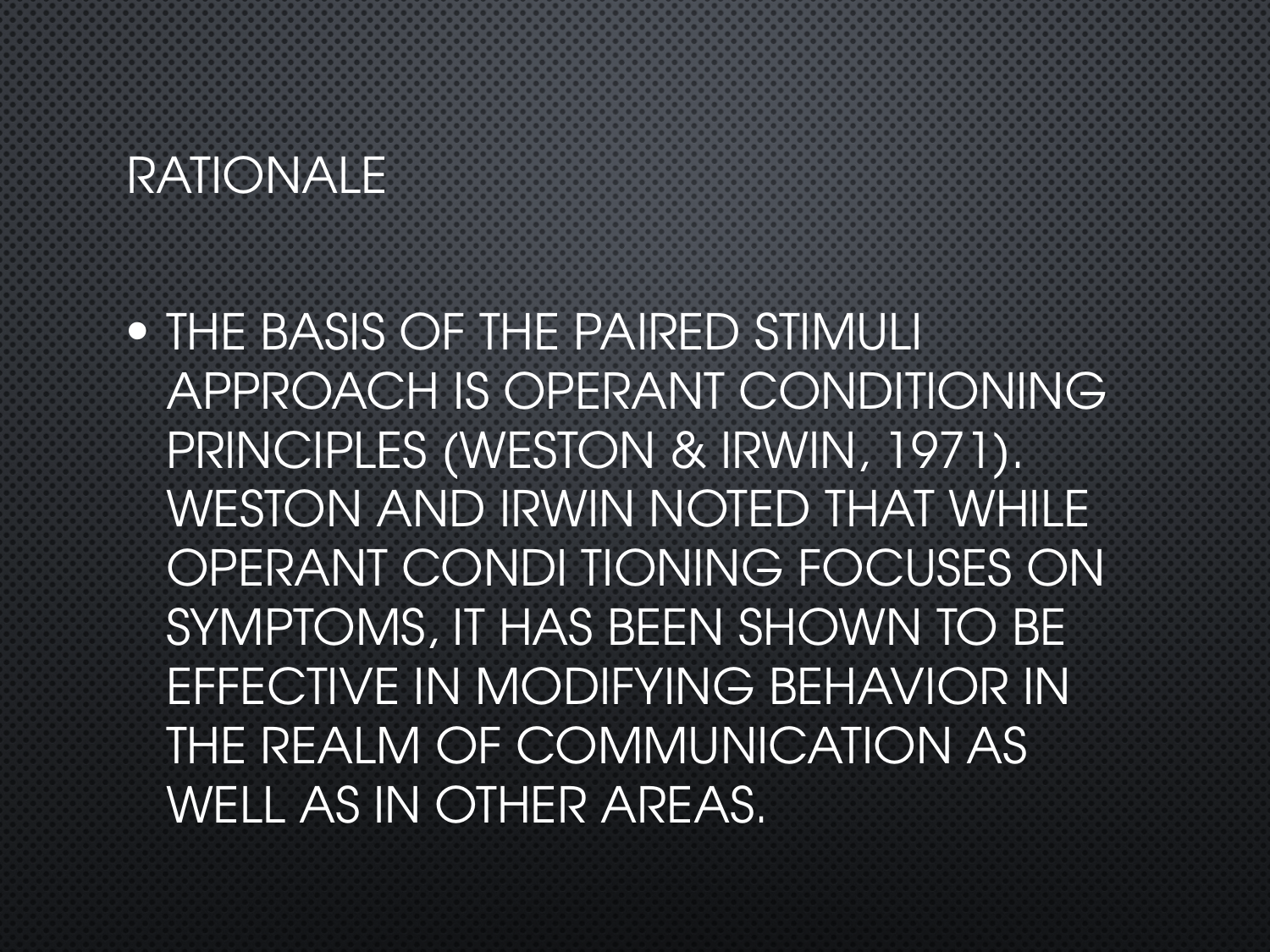

# Rationale
The basis of the paired stimuli approach is operant conditioning principles (Weston & Irwin, 1971). Weston and Irwin noted that while operant condi tioning focuses on symptoms, it has been shown to be effective in modifying behavior in the realm of communication as well as in other areas.